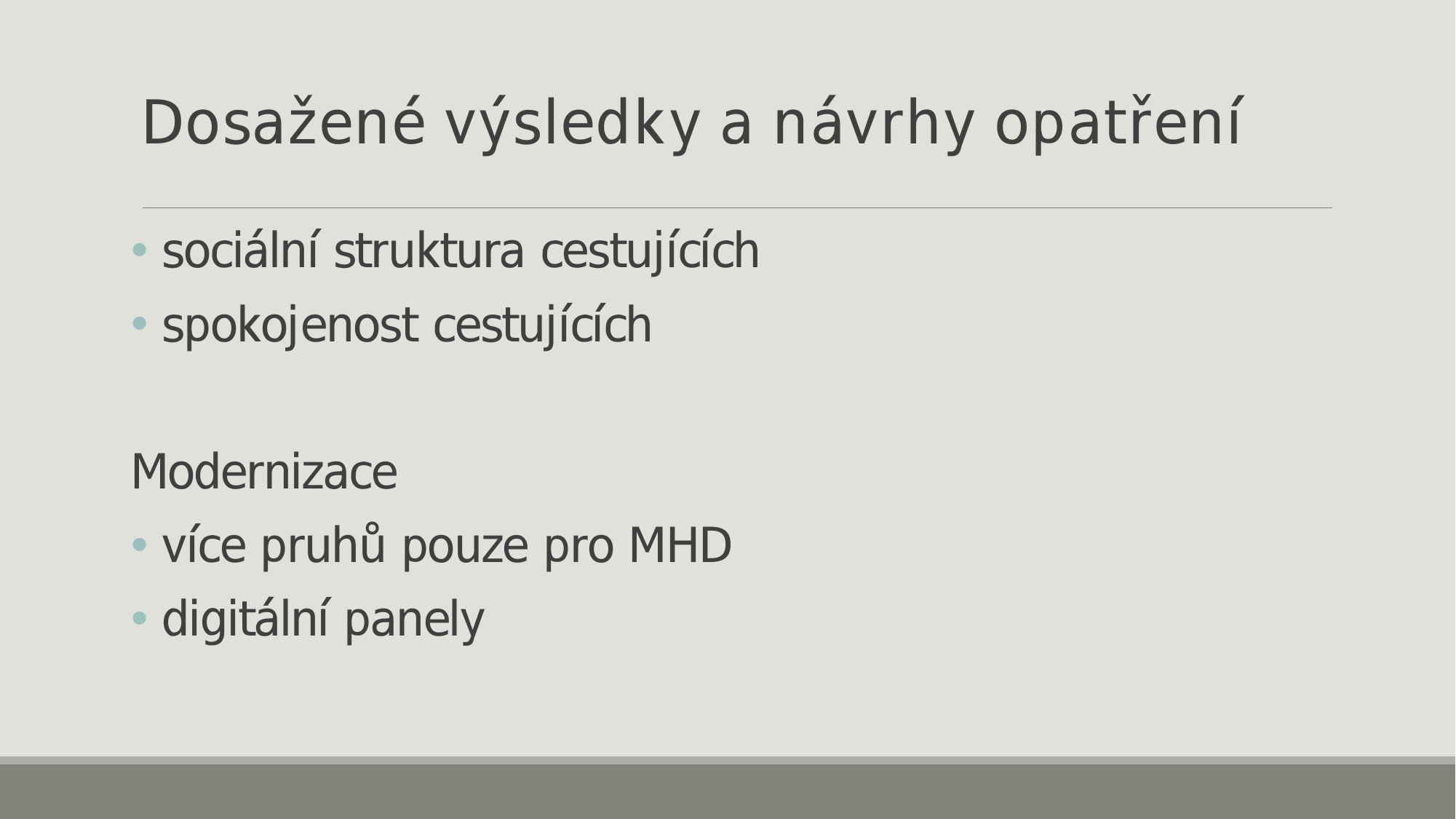

# Dosažené výsledky a návrhy opatření
 sociální struktura cestujících
 spokojenost cestujících

Modernizace
 více pruhů pouze pro MHD
 digitální panely